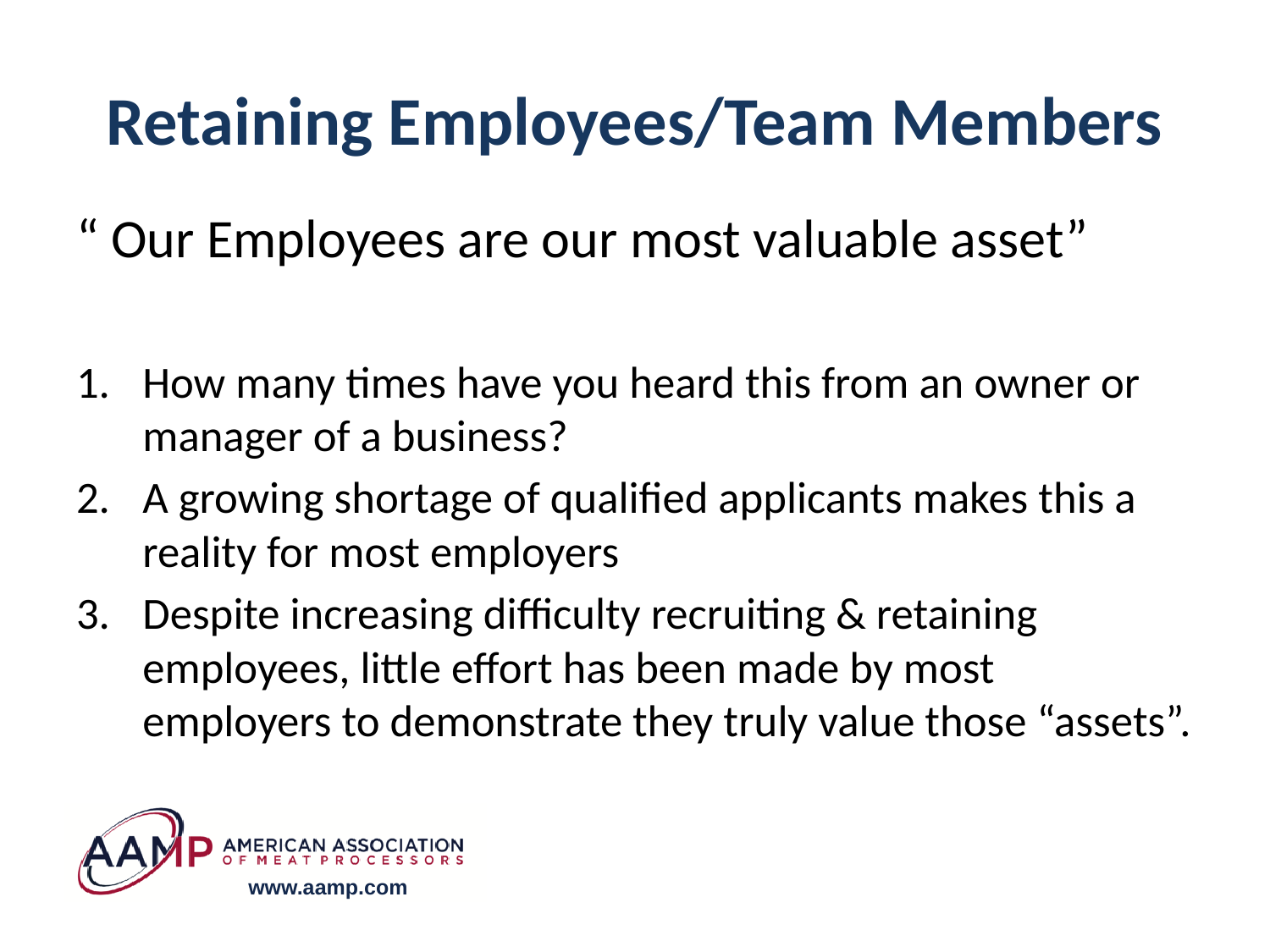

# Retaining Employees/Team Members
“ Our Employees are our most valuable asset”

How many times have you heard this from an owner or manager of a business?
A growing shortage of qualified applicants makes this a reality for most employers
Despite increasing difficulty recruiting & retaining employees, little effort has been made by most employers to demonstrate they truly value those “assets”.